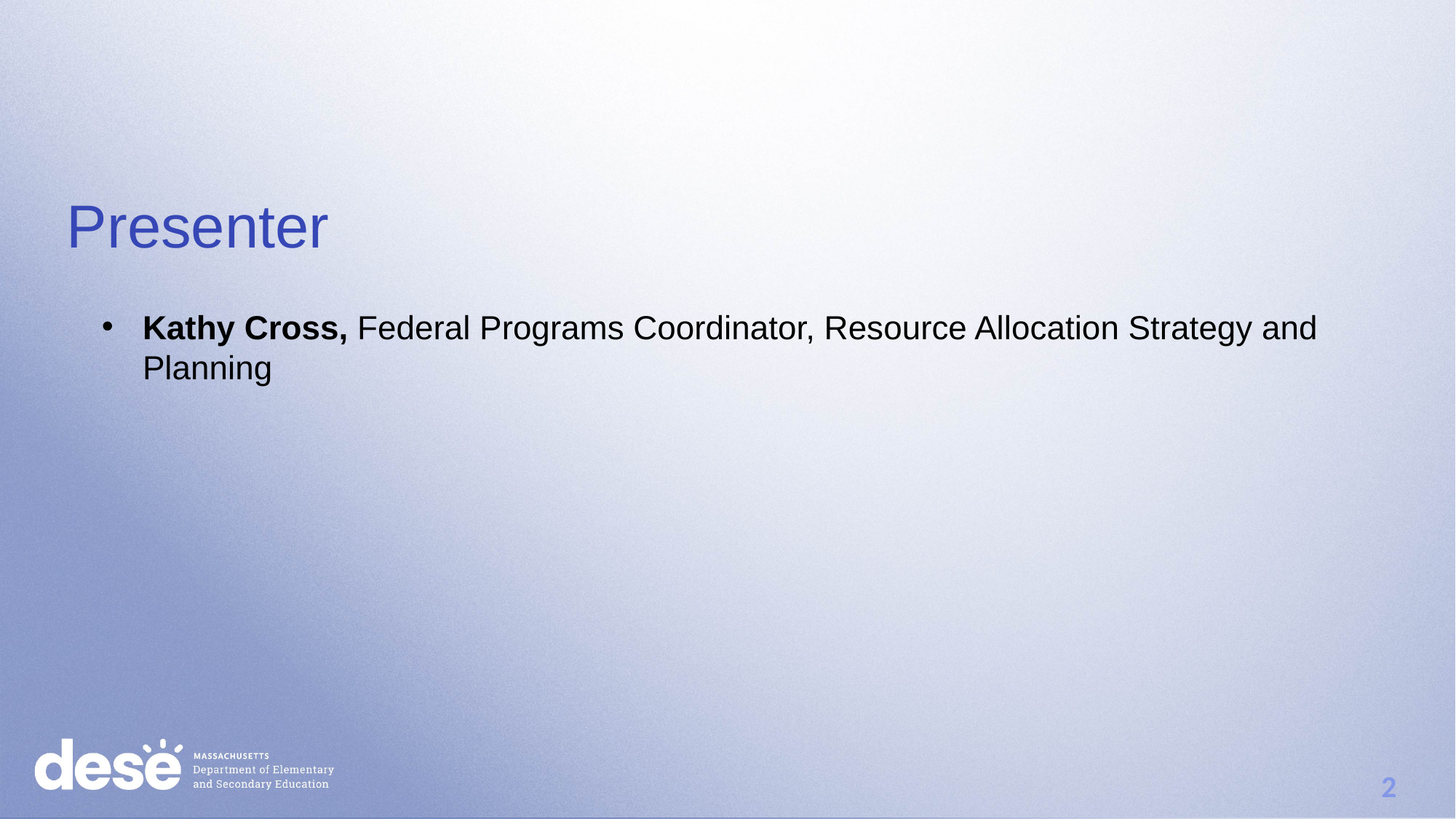

# Presenter

Kathy Cross, Federal Programs Coordinator, Resource Allocation Strategy and Planning